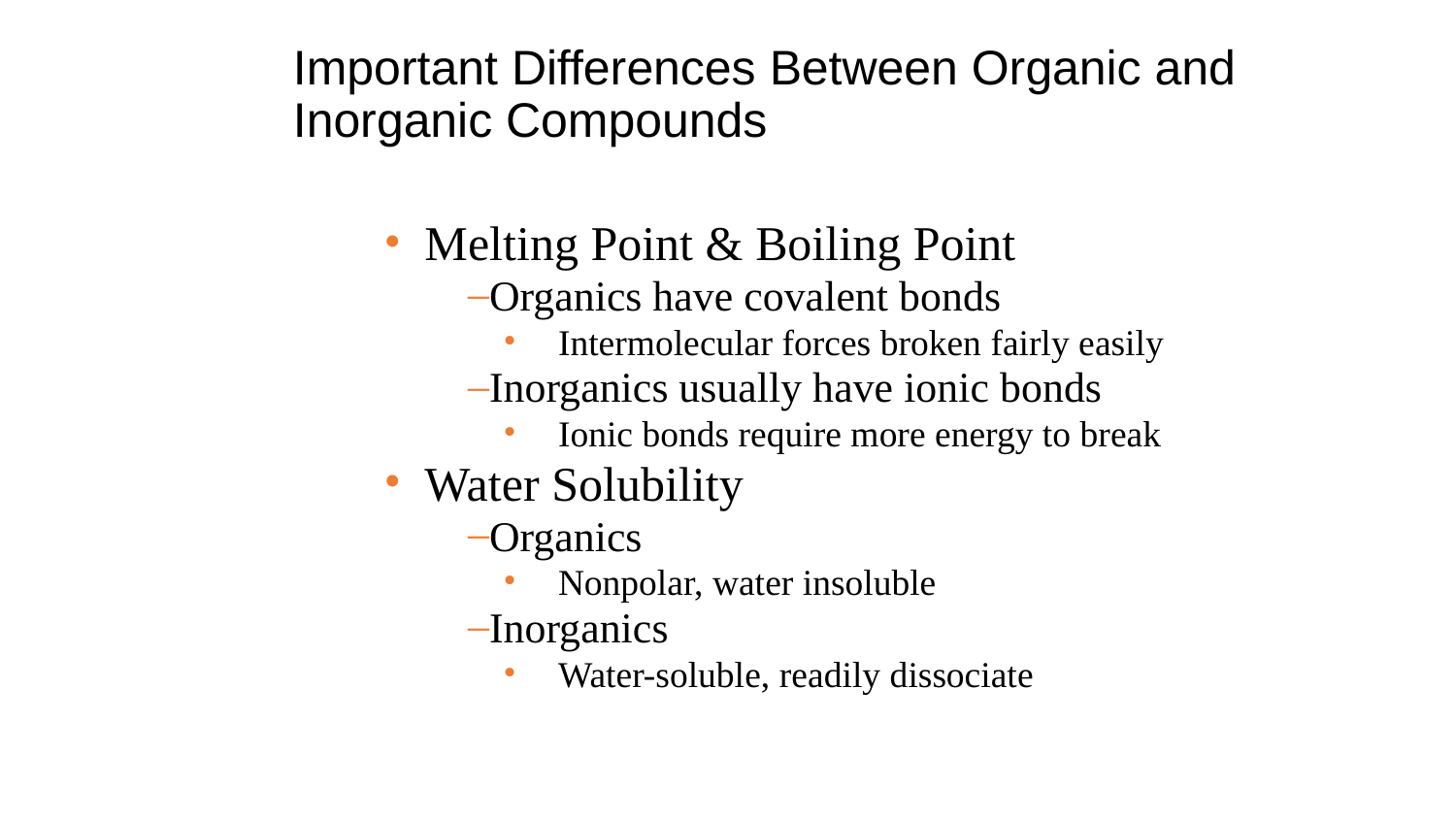

# Important Differences Between Organic and Inorganic Compounds
Melting Point & Boiling Point
Organics have covalent bonds
Intermolecular forces broken fairly easily
Inorganics usually have ionic bonds
Ionic bonds require more energy to break
Water Solubility
Organics
Nonpolar, water insoluble
Inorganics
Water-soluble, readily dissociate